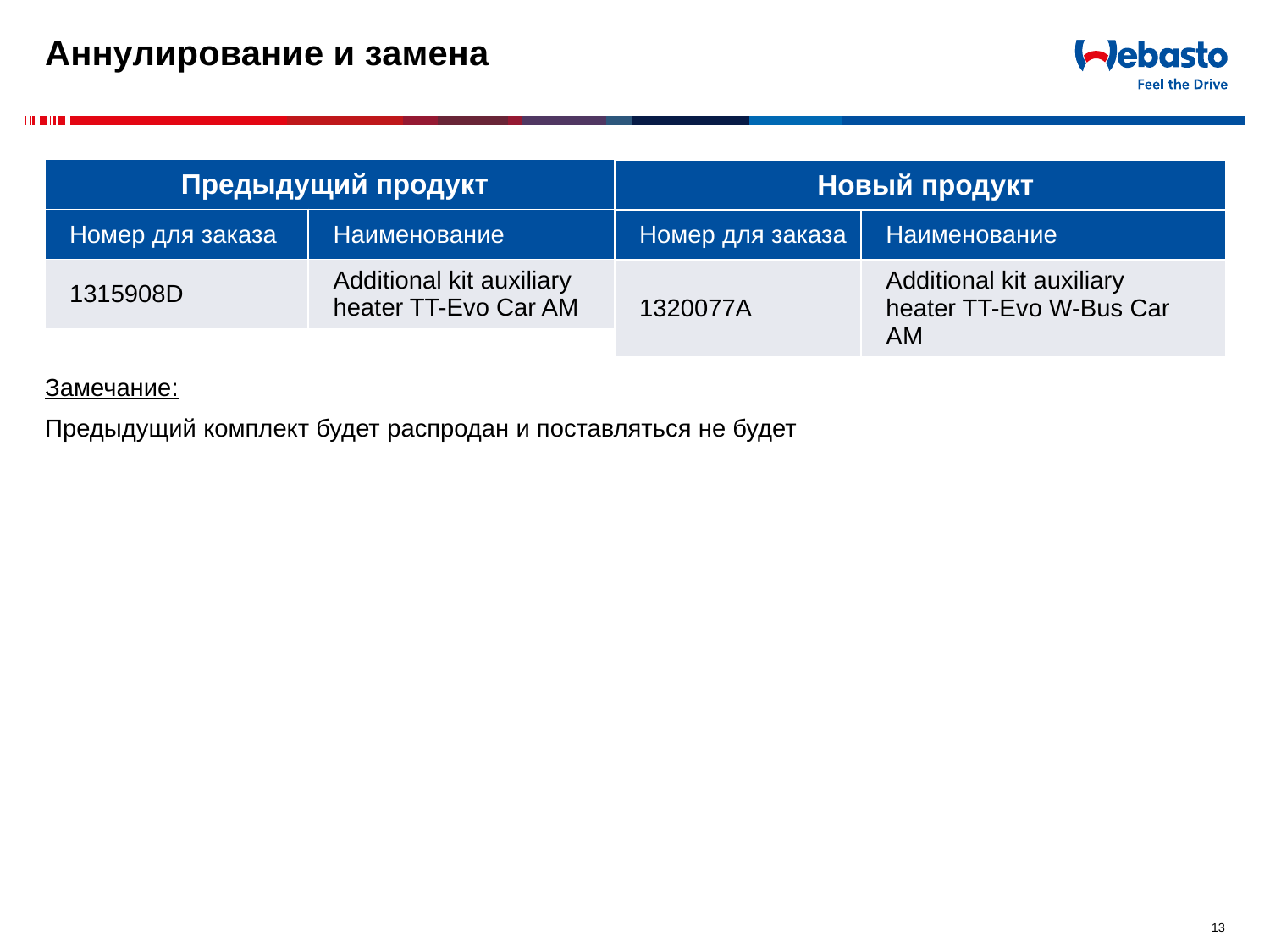

# Аннулирование и замена
| Предыдущий продукт |  |
| --- | --- |
| Номер для заказа | Наименование |
| 1315908D | Additional kit auxiliary heater TT-Evo Car AM |
| Новый продукт |  |
| --- | --- |
| Номер для заказа | Наименование |
| 1320077A | Additional kit auxiliary heater TT-Evo W-Bus Car AM |
Замечание:
Предыдущий комплект будет распродан и поставляться не будет
13